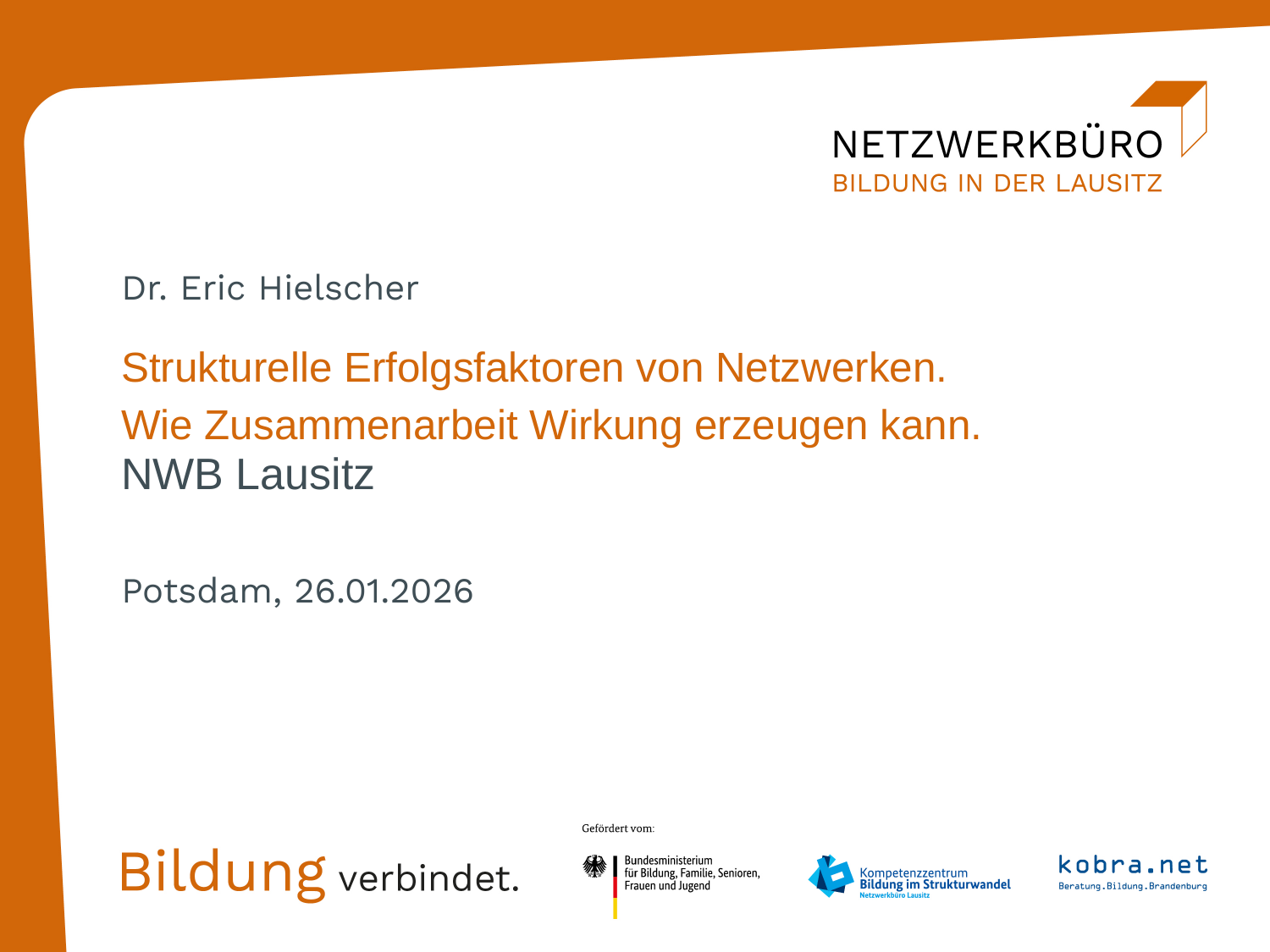

Dr. Eric Hielscher
Strukturelle Erfolgsfaktoren von Netzwerken.
Wie Zusammenarbeit Wirkung erzeugen kann.
NWB Lausitz
Potsdam, 26.01.2026